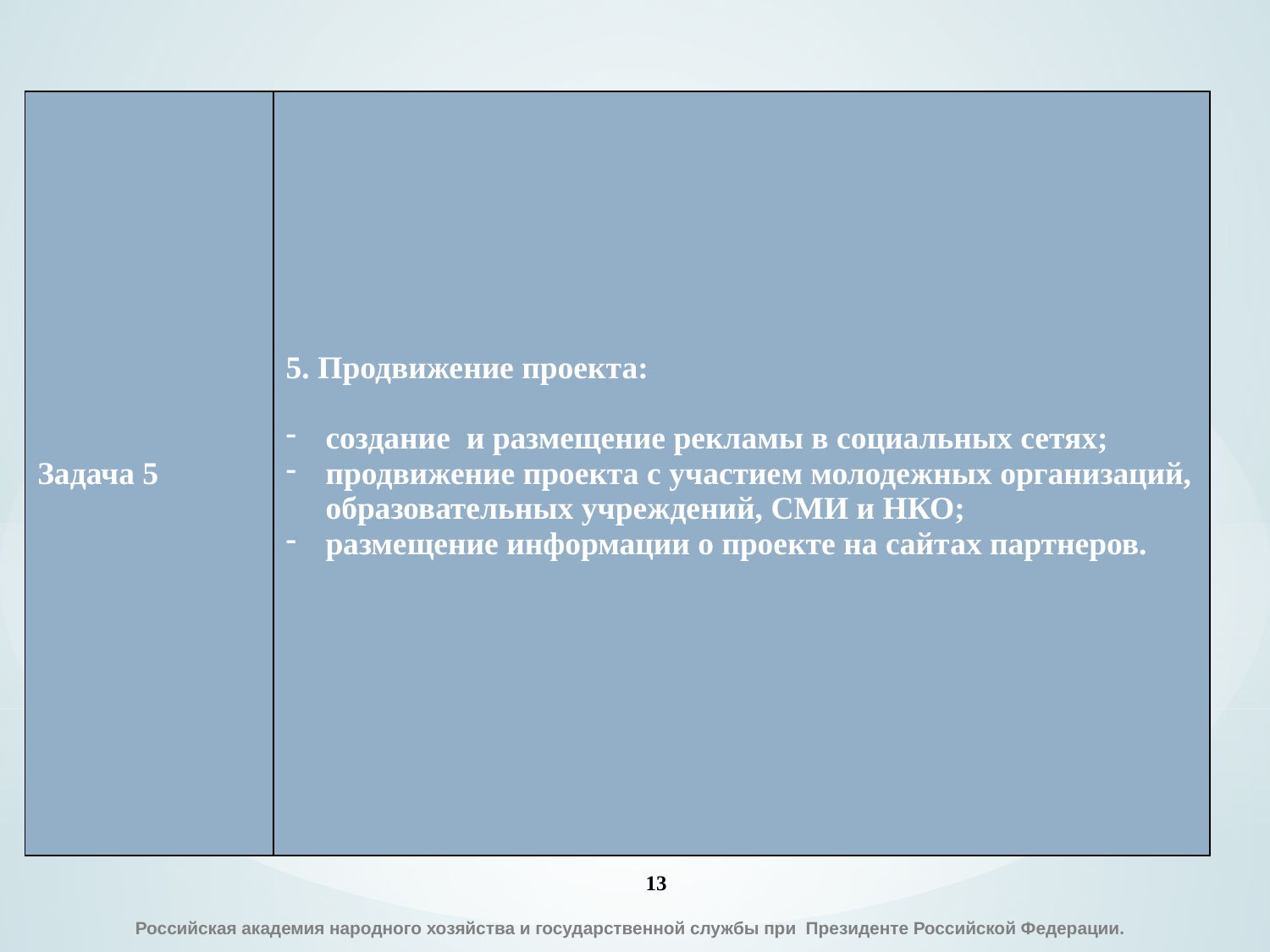

| Задача 5 | 5. Продвижение проекта: создание и размещение рекламы в социальных сетях; продвижение проекта с участием молодежных организаций, образовательных учреждений, СМИ и НКО; размещение информации о проекте на сайтах партнеров. |
| --- | --- |
13
      Российская академия народного хозяйства и государственной службы при  Президенте Российской Федерации.